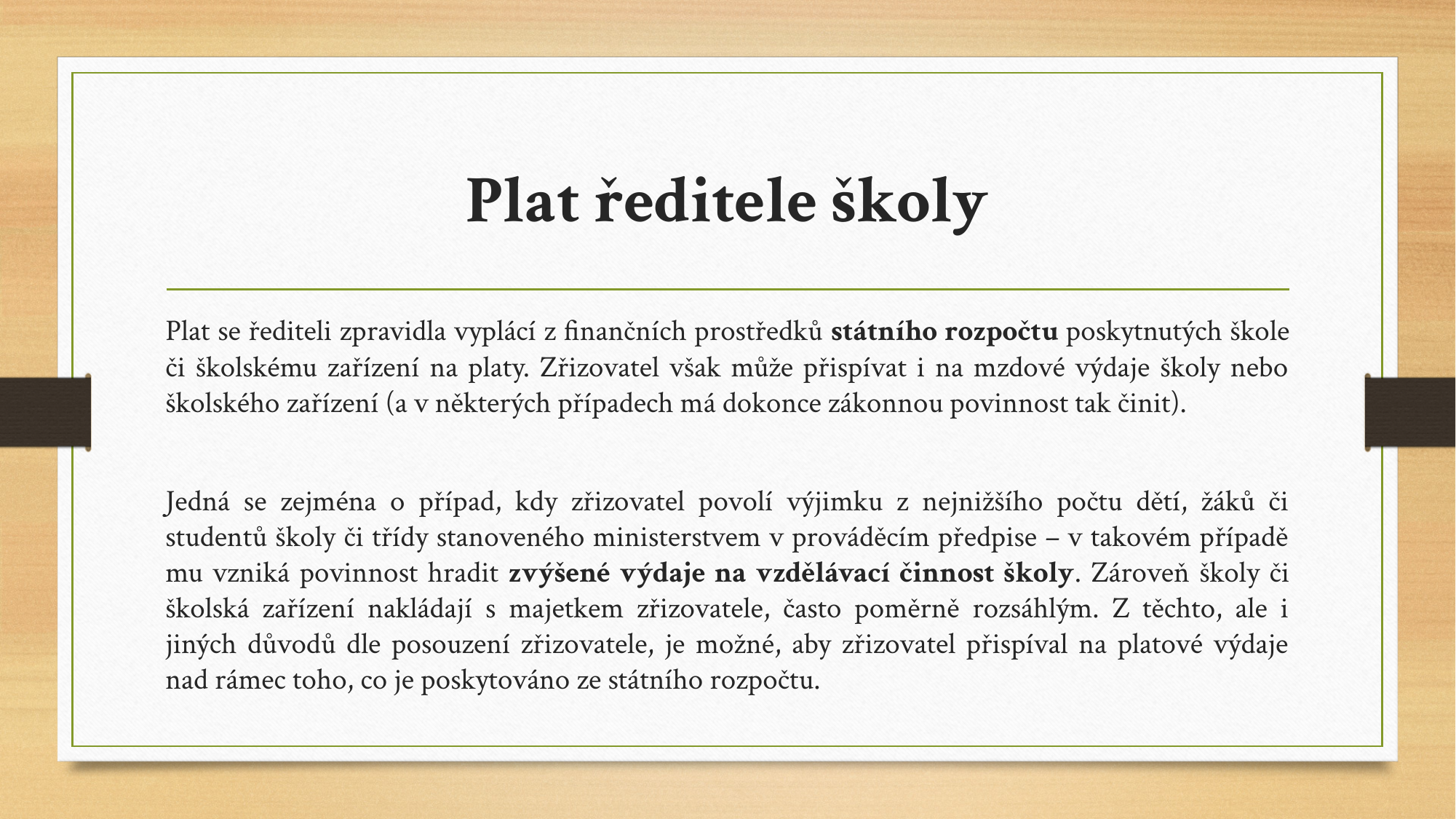

# Plat ředitele školy
Plat se řediteli zpravidla vyplácí z finančních prostředků státního rozpočtu poskytnutých škole či školskému zařízení na platy. Zřizovatel však může přispívat i na mzdové výdaje školy nebo školského zařízení (a v některých případech má dokonce zákonnou povinnost tak činit).

Jedná se zejména o případ, kdy zřizovatel povolí výjimku z nejnižšího počtu dětí, žáků či studentů školy či třídy stanoveného ministerstvem v prováděcím předpise – v takovém případě mu vzniká povinnost hradit zvýšené výdaje na vzdělávací činnost školy. Zároveň školy či školská zařízení nakládají s majetkem zřizovatele, často poměrně rozsáhlým. Z těchto, ale i jiných důvodů dle posouzení zřizovatele, je možné, aby zřizovatel přispíval na platové výdaje nad rámec toho, co je poskytováno ze státního rozpočtu.